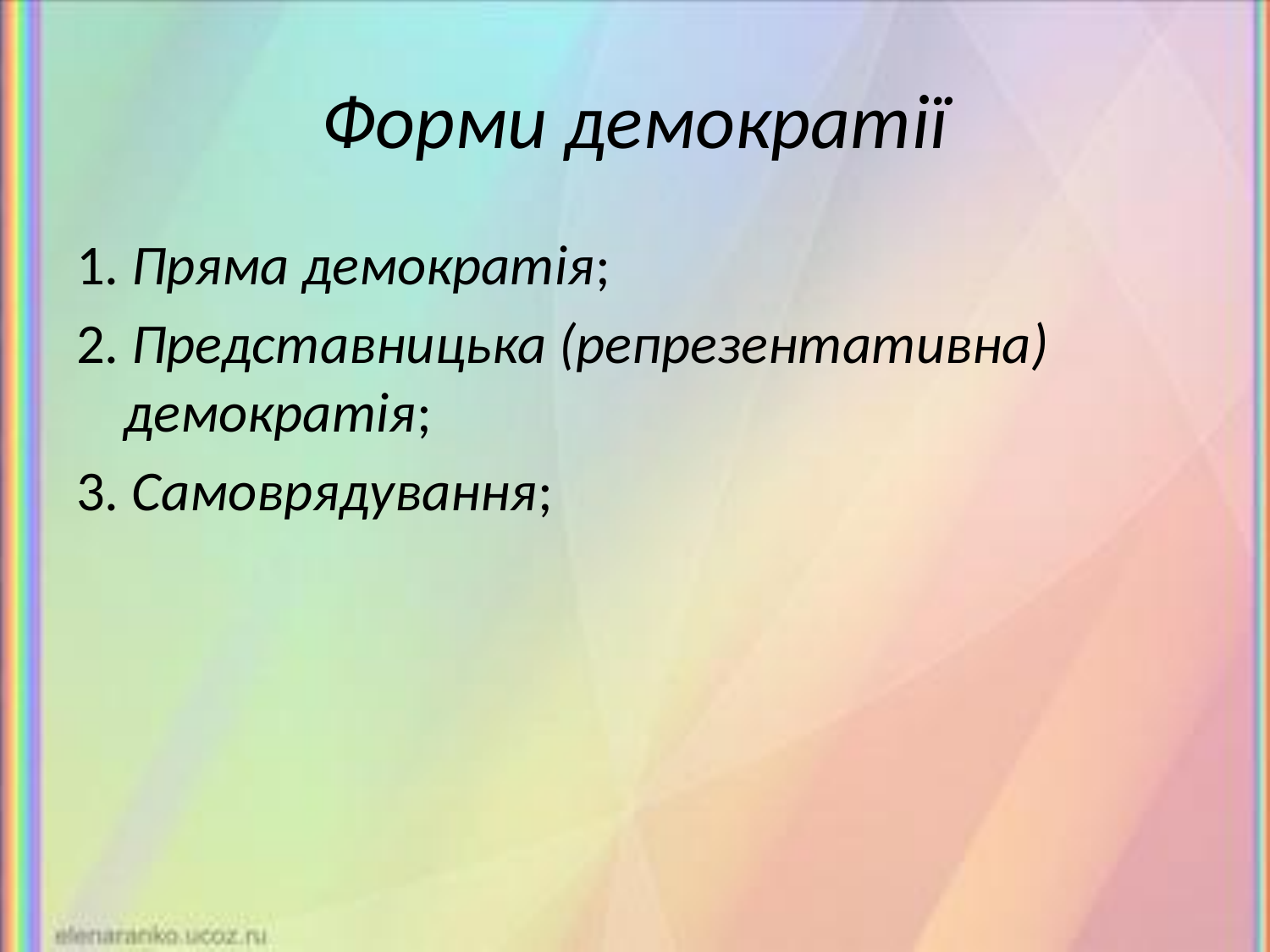

# Форми демократії
1. Пряма демократія;
2. Представницька (репрезентативна) демократія;
3. Самоврядування;